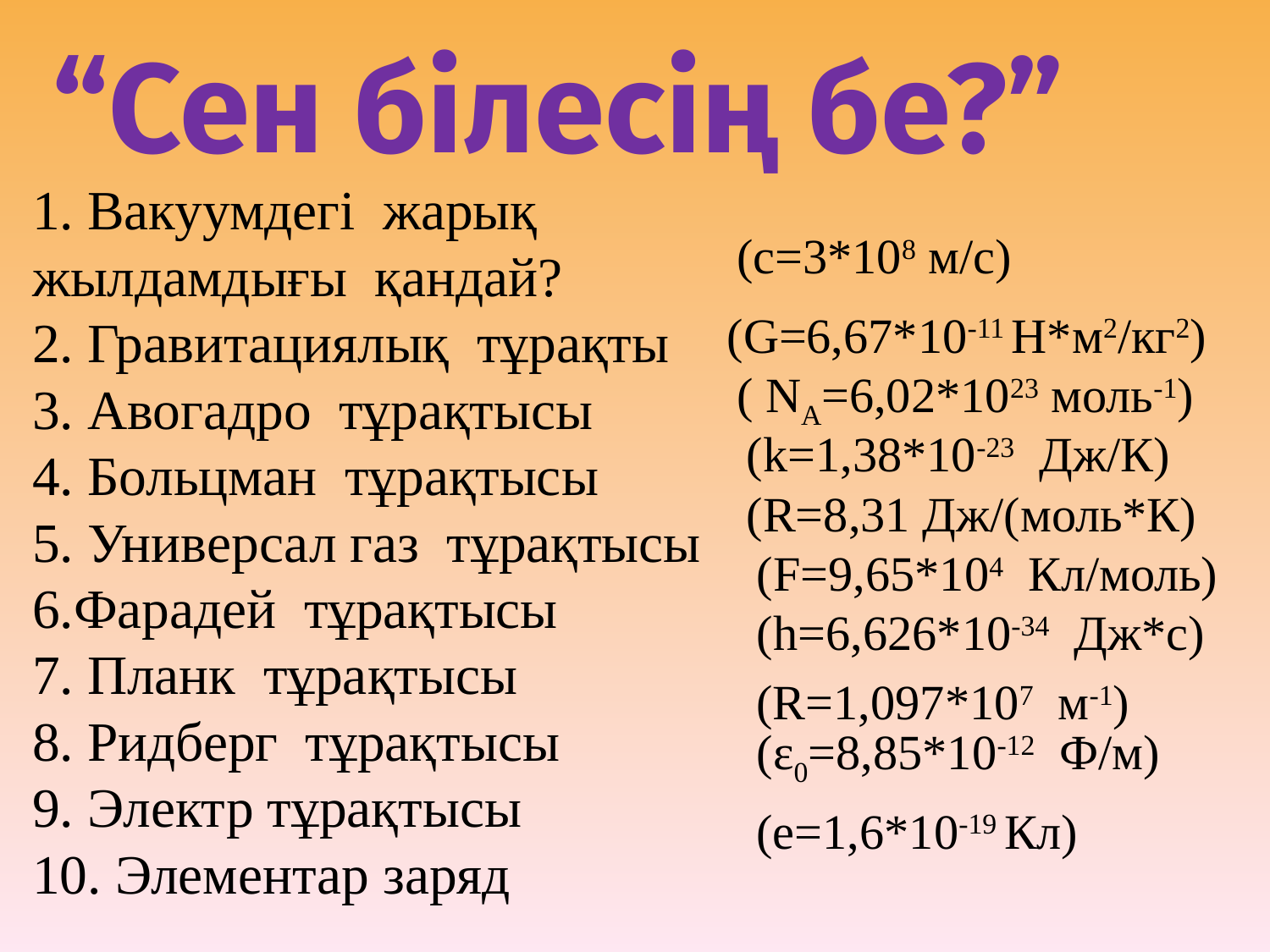

“Сен білесің бе?”
1. Вакуумдегі  жарық  жылдамдығы  қандай?
2. Гравитациялық  тұрақты
3. Авогадро  тұрақтысы
4. Больцман  тұрақтысы
5. Универсал газ  тұрақтысы
6.Фарадей  тұрақтысы
7. Планк  тұрақтысы
8. Ридберг  тұрақтысы
9. Электр тұрақтысы
10. Элементар заряд

(с=3*108 м/с)
(G=6,67*10-11 Н*м2/кг2)
( NA=6,02*1023 моль-1)
(k=1,38*10-23  Дж/К)
(R=8,31 Дж/(моль*К)
(F=9,65*104  Кл/моль)
(h=6,626*10-34  Дж*с)
(R=1,097*107  м-1)
(ε0=8,85*10-12  Ф/м)
(е=1,6*10-19 Кл)